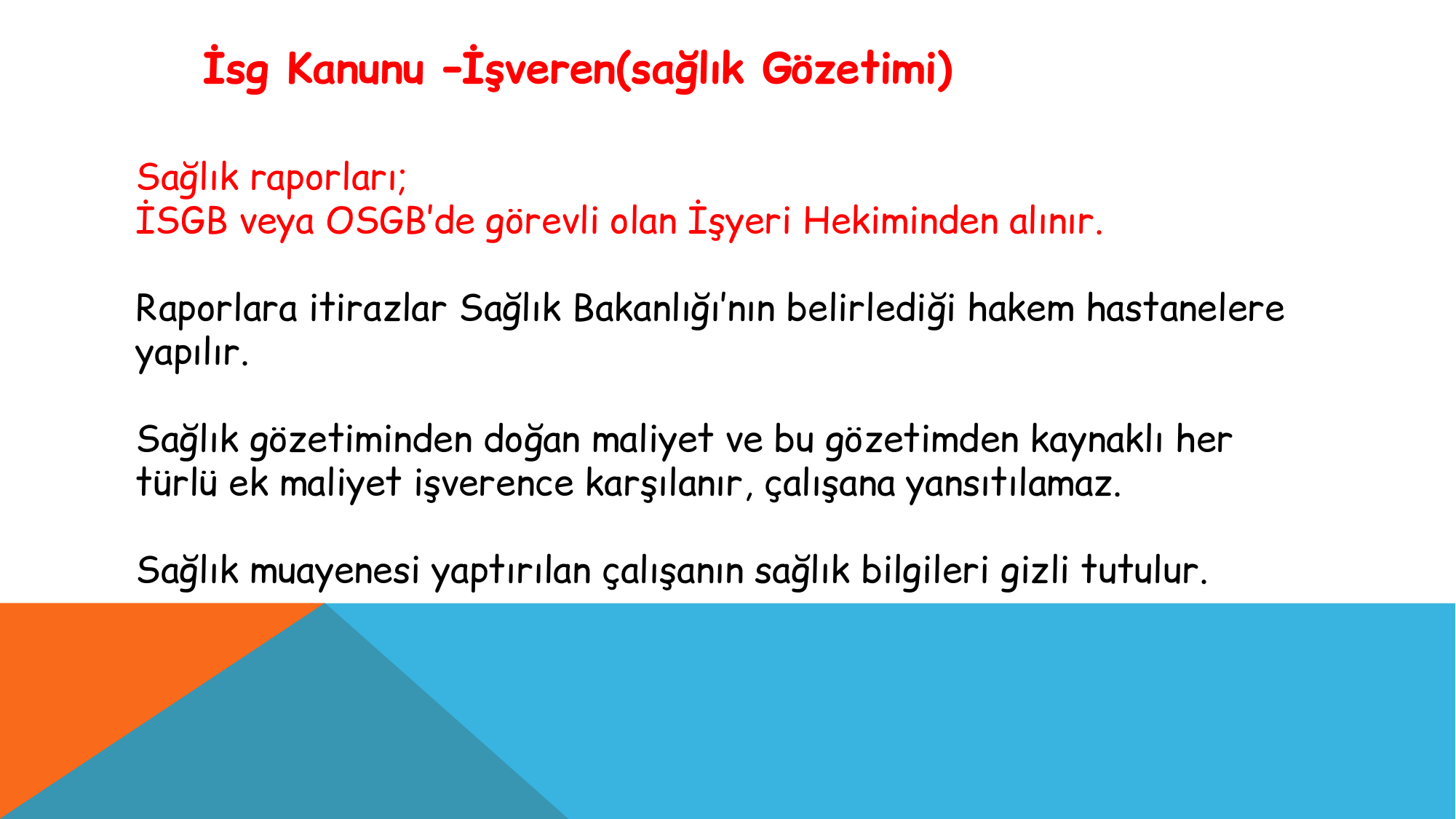

İsg Kanunu –İşveren(sağlık Gözetimi)

Sağlık raporları;
İSGB veya OSGB’de görevli olan İşyeri Hekiminden alınır.

Raporlara itirazlar Sağlık Bakanlığı’nın belirlediği hakem hastanelere yapılır.

Sağlık gözetiminden doğan maliyet ve bu gözetimden kaynaklı her türlü ek maliyet işverence karşılanır, çalışana yansıtılamaz.

Sağlık muayenesi yaptırılan çalışanın sağlık bilgileri gizli tutulur.